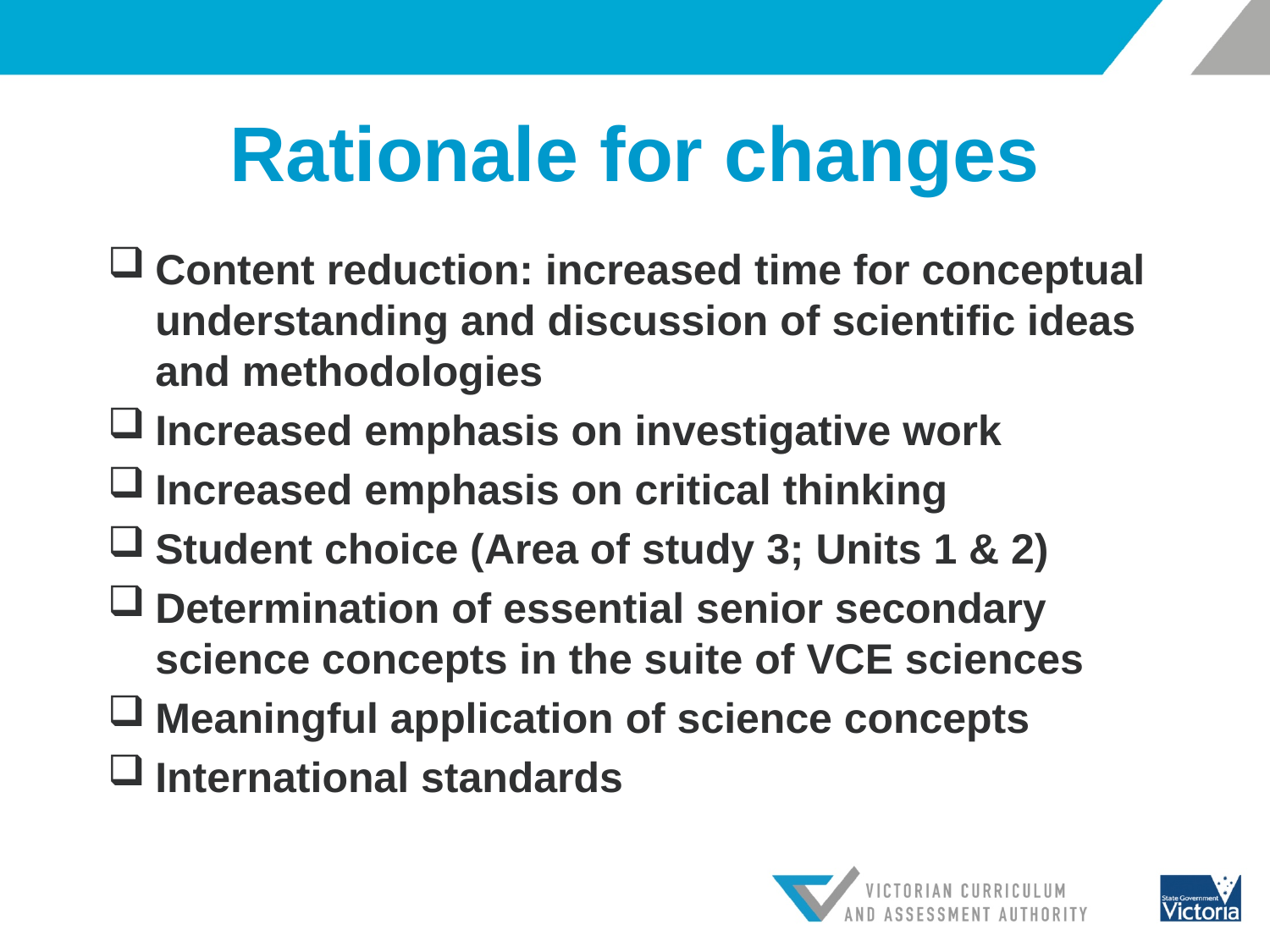

# Rationale for changes
Content reduction: increased time for conceptual understanding and discussion of scientific ideas and methodologies
Increased emphasis on investigative work
Increased emphasis on critical thinking
Student choice (Area of study 3; Units 1 & 2)
Determination of essential senior secondary science concepts in the suite of VCE sciences
Meaningful application of science concepts
International standards